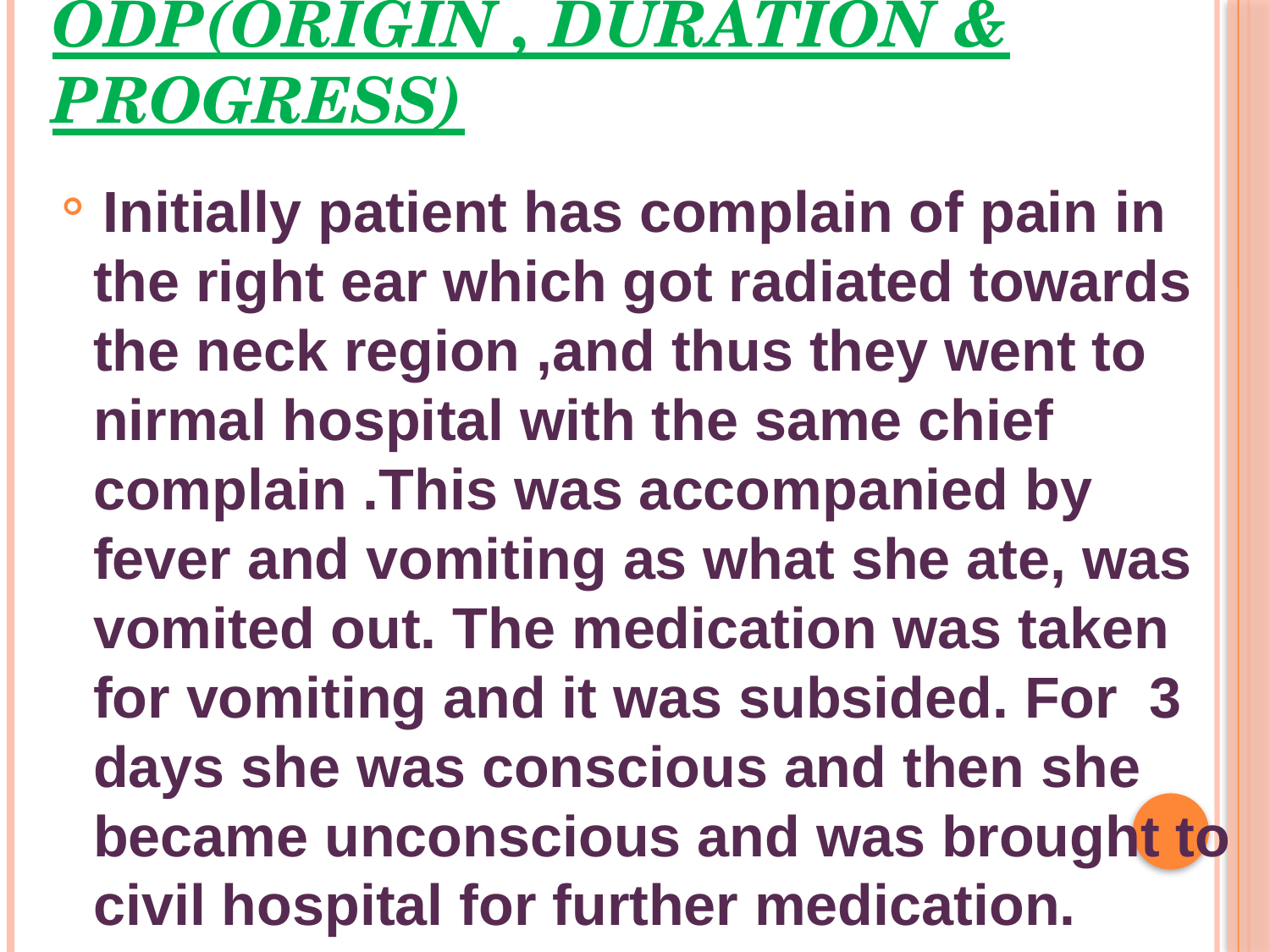

# ODP(origin , duration & progress)
 Initially patient has complain of pain in the right ear which got radiated towards the neck region ,and thus they went to nirmal hospital with the same chief complain .This was accompanied by  fever and vomiting as what she ate, was vomited out. The medication was taken for vomiting and it was subsided. For  3 days she was conscious and then she became unconscious and was brought to civil hospital for further medication.